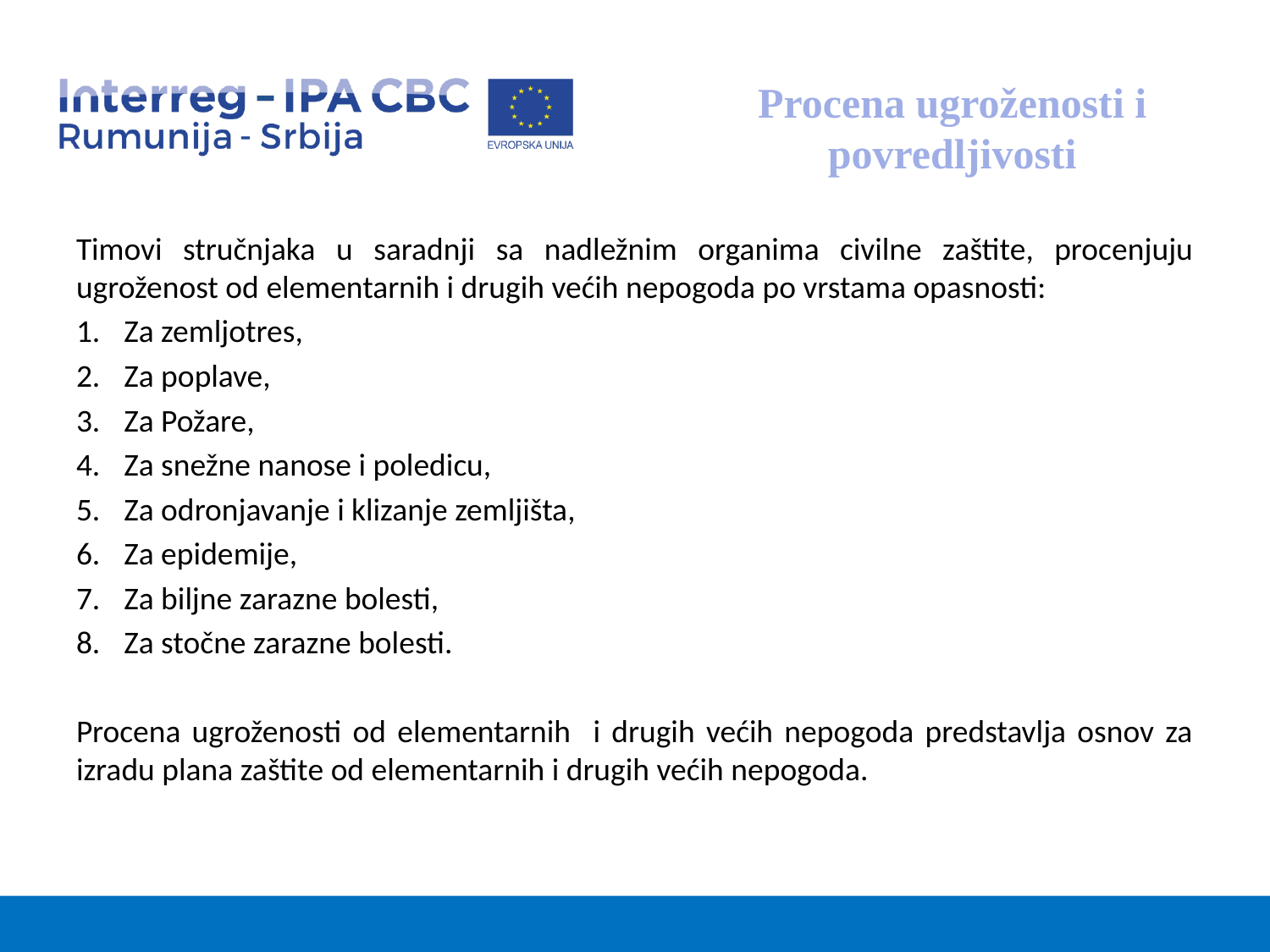

# Procena ugroženosti i povredljivosti
Timovi stručnjaka u saradnji sa nadležnim organima civilne zaštite, procenjuju ugroženost od elementarnih i drugih većih nepogoda po vrstama opasnosti:
Za zemljotres,
Za poplave,
Za Požare,
Za snežne nanose i poledicu,
Za odronjavanje i klizanje zemljišta,
Za epidemije,
Za biljne zarazne bolesti,
Za stočne zarazne bolesti.

Procena ugroženosti od elementarnih  i drugih većih nepogoda predstavlja osnov za izradu plana zaštite od elementarnih i drugih većih nepogoda.